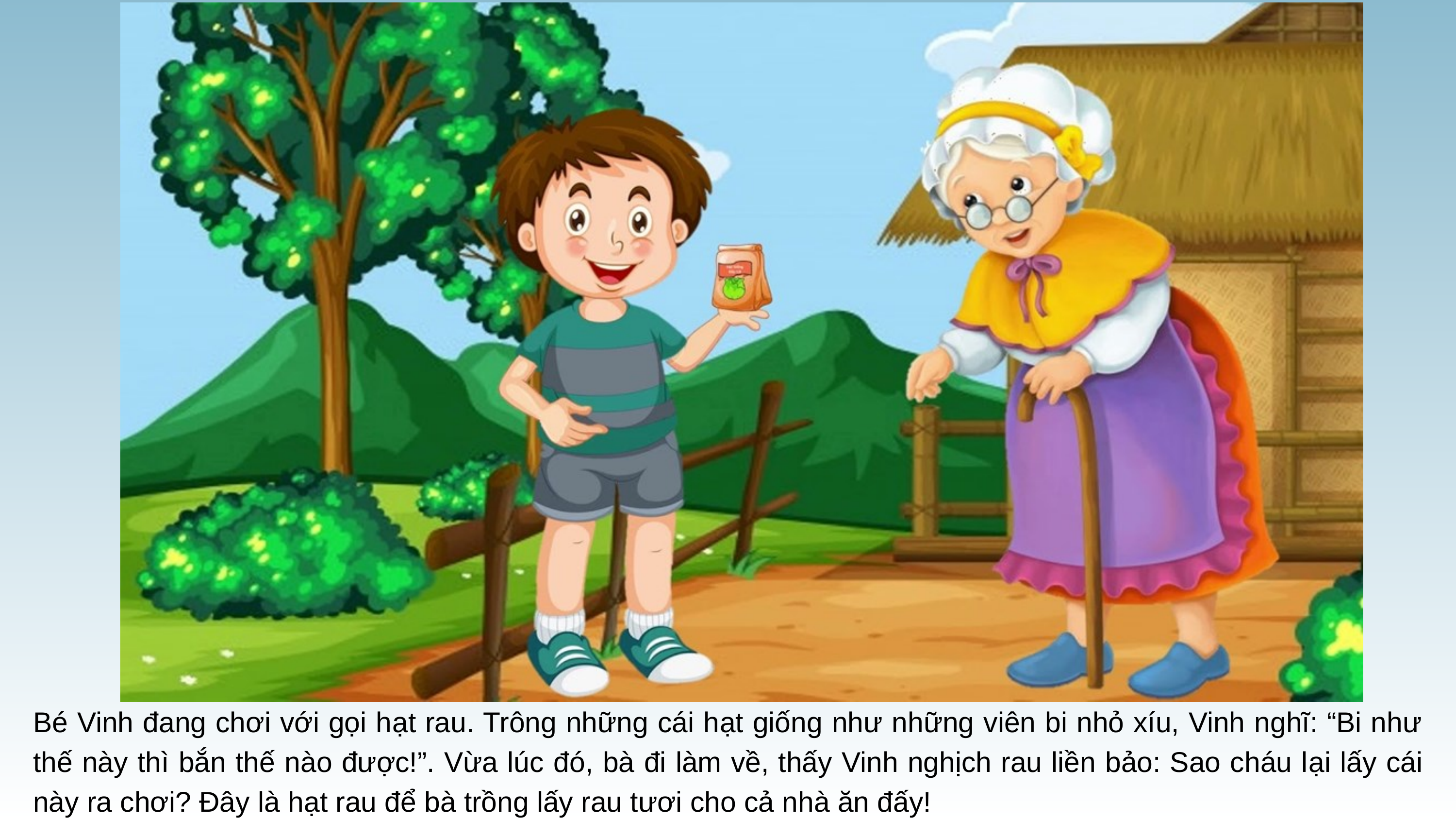

Bé Vinh đang chơi với gọi hạt rau. Trông những cái hạt giống như những viên bi nhỏ xíu, Vinh nghĩ: “Bi như thế này thì bắn thế nào được!”. Vừa lúc đó, bà đi làm về, thấy Vinh nghịch rau liền bảo: Sao cháu lại lấy cái này ra chơi? Đây là hạt rau để bà trồng lấy rau tươi cho cả nhà ăn đấy!